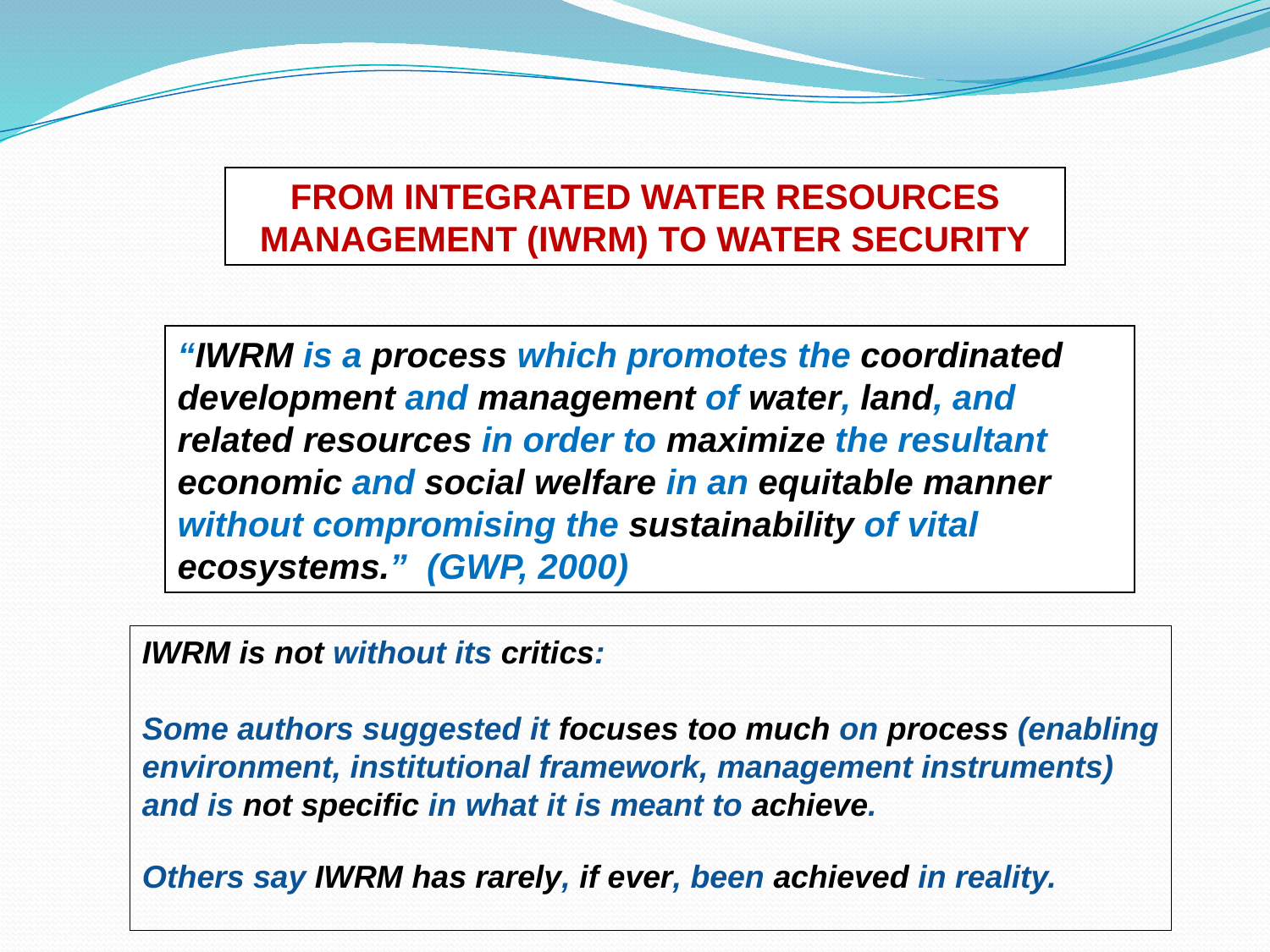

FROM INTEGRATED WATER RESOURCES MANAGEMENT (IWRM) TO WATER SECURITY
“IWRM is a process which promotes the coordinated development and management of water, land, and related resources in order to maximize the resultant economic and social welfare in an equitable manner without compromising the sustainability of vital ecosystems.”  (GWP, 2000)
IWRM is not without its critics:

Some authors suggested it focuses too much on process (enabling
environment, institutional framework, management instruments)
and is not specific in what it is meant to achieve.

Others say IWRM has rarely, if ever, been achieved in reality.